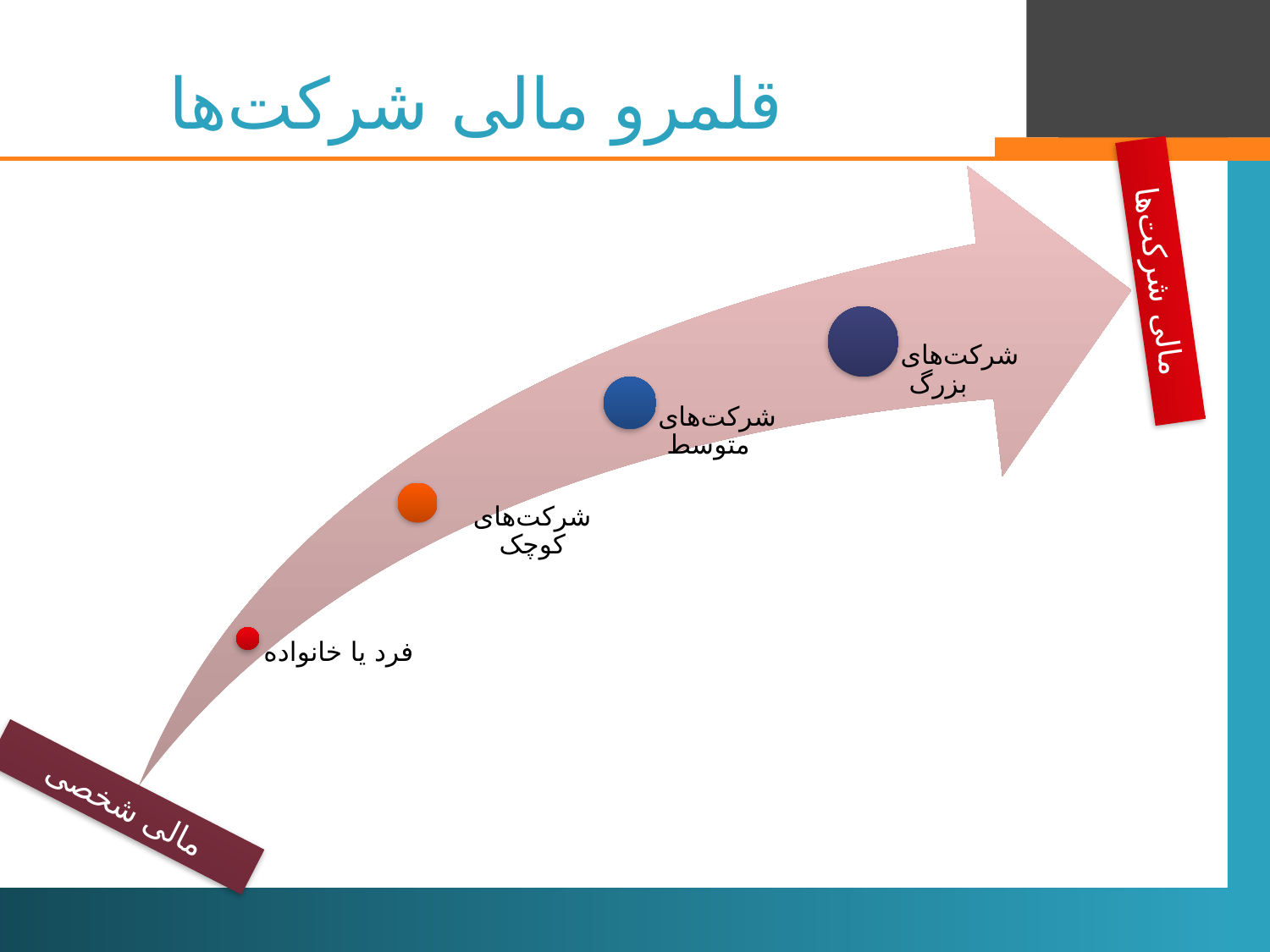

# قلمرو مالی شرکت‌ها
فرد یا خانواده
شرکت‌های کوچک
شرکت‌های متوسط
شرکت‌های بزرگ
مالی شرکت‌ها
مالی شخصی